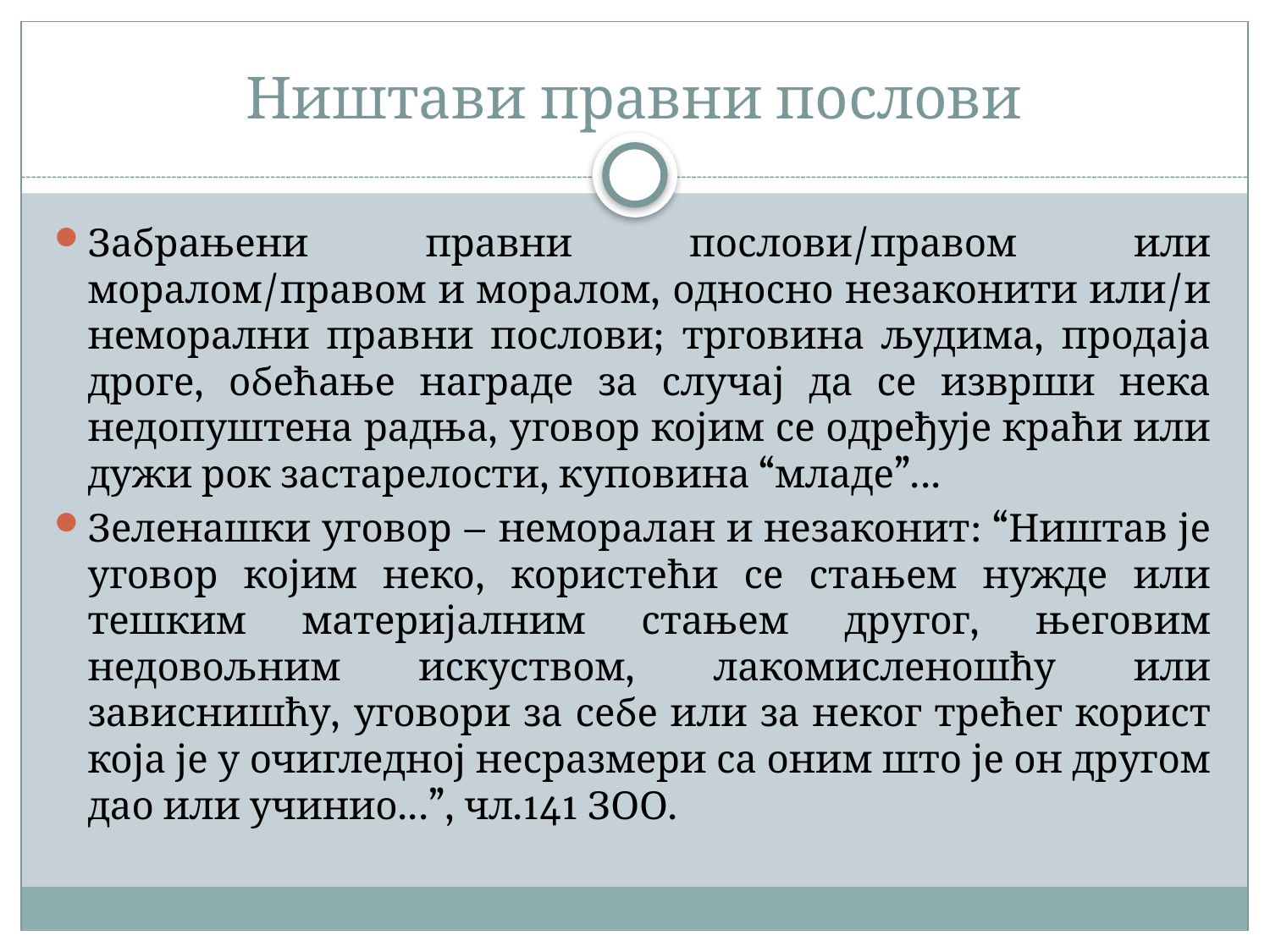

# Ништави правни послови
Забрањени правни послови/правом или моралом/правом и моралом, односно незаконити или/и неморални правни послови; трговина људима, продаја дроге, обећање награде за случај да се изврши нека недопуштена радња, уговор којим се одређује краћи или дужи рок застарелости, куповина “младе”...
Зеленашки уговор – неморалан и незаконит: “Ништав је уговор којим неко, користећи се стањем нужде или тешким материјалним стањем другог, његовим недовољним искуством, лакомисленошћу или зависнишћу, уговори за себе или за неког трећег корист која је у очигледној несразмери са оним што је он другом дао или учинио...”, чл.141 ЗОО.